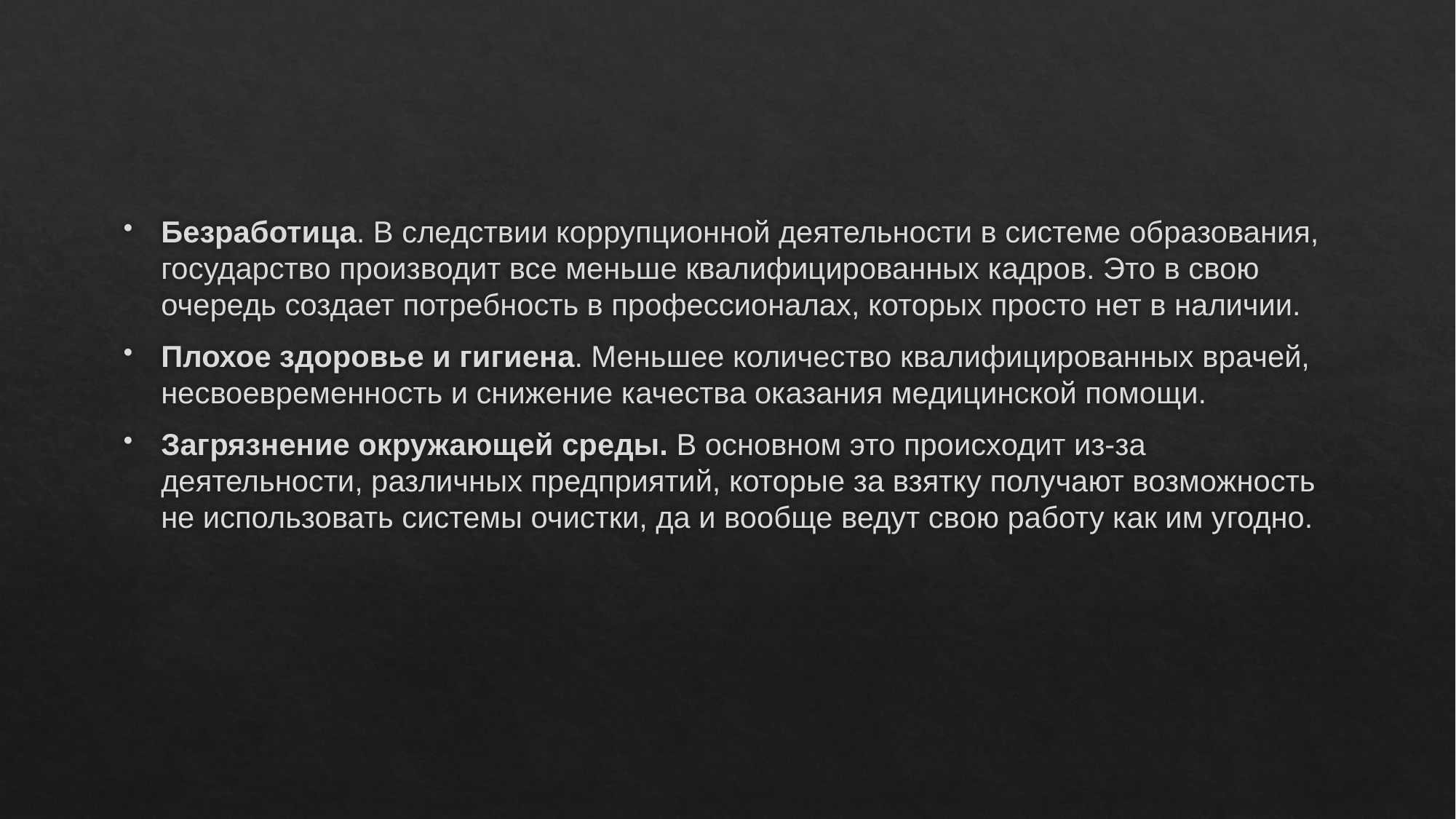

#
Безработица. В следствии коррупционной деятельности в системе образования, государство производит все меньше квалифицированных кадров. Это в свою очередь создает потребность в профессионалах, которых просто нет в наличии.
Плохое здоровье и гигиена. Меньшее количество квалифицированных врачей, несвоевременность и снижение качества оказания медицинской помощи.
Загрязнение окружающей среды. В основном это происходит из-за деятельности, различных предприятий, которые за взятку получают возможность не использовать системы очистки, да и вообще ведут свою работу как им угодно.